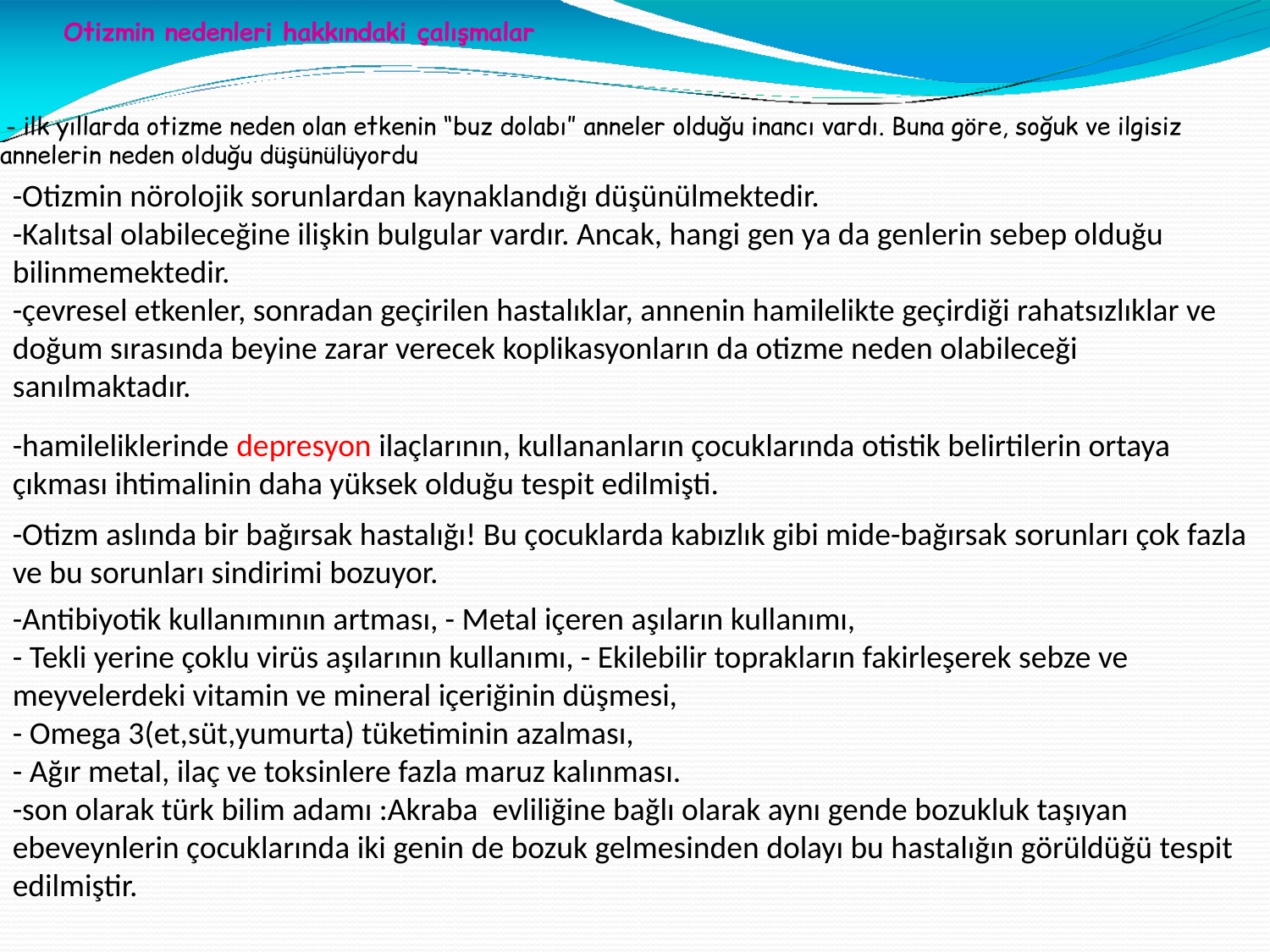

# Otizmin nedenleri hakkındaki çalışmalar

 - ilk yıllarda otizme neden olan etkenin “buz dolabı” anneler olduğu inancı vardı. Buna göre, soğuk ve ilgisiz annelerin neden olduğu düşünülüyordu

-Otizmin nörolojik sorunlardan kaynaklandığı düşünülmektedir.
-Kalıtsal olabileceğine ilişkin bulgular vardır. Ancak, hangi gen ya da genlerin sebep olduğu bilinmemektedir.
-çevresel etkenler, sonradan geçirilen hastalıklar, annenin hamilelikte geçirdiği rahatsızlıklar ve doğum sırasında beyine zarar verecek koplikasyonların da otizme neden olabileceği sanılmaktadır.

-hamileliklerinde depresyon ilaçlarının, kullananların çocuklarında otistik belirtilerin ortaya çıkması ihtimalinin daha yüksek olduğu tespit edilmişti.
-Otizm aslında bir bağırsak hastalığı! Bu çocuklarda kabızlık gibi mide-bağırsak sorunları çok fazla ve bu sorunları sindirimi bozuyor.
-Antibiyotik kullanımının artması, - Metal içeren aşıların kullanımı,
- Tekli yerine çoklu virüs aşılarının kullanımı, - Ekilebilir toprakların fakirleşerek sebze ve meyvelerdeki vitamin ve mineral içeriğinin düşmesi,
- Omega 3(et,süt,yumurta) tüketiminin azalması,
- Ağır metal, ilaç ve toksinlere fazla maruz kalınması.
-son olarak türk bilim adamı :Akraba  evliliğine bağlı olarak aynı gende bozukluk taşıyan ebeveynlerin çocuklarında iki genin de bozuk gelmesinden dolayı bu hastalığın görüldüğü tespit edilmiştir.